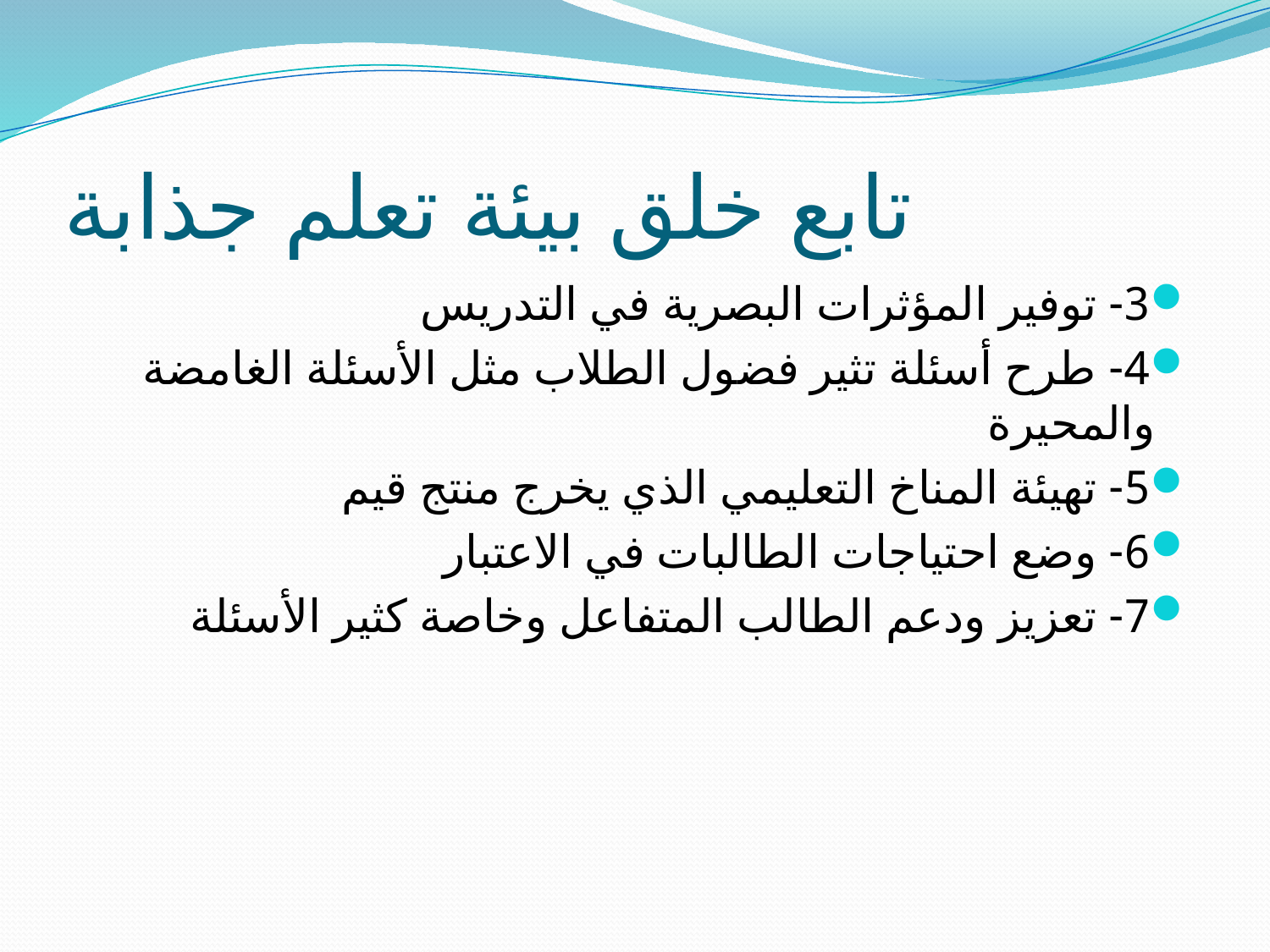

# تابع خلق بيئة تعلم جذابة
3- توفير المؤثرات البصرية في التدريس
4- طرح أسئلة تثير فضول الطلاب مثل الأسئلة الغامضة والمحيرة
5- تهيئة المناخ التعليمي الذي يخرج منتج قيم
6- وضع احتياجات الطالبات في الاعتبار
7- تعزيز ودعم الطالب المتفاعل وخاصة كثير الأسئلة